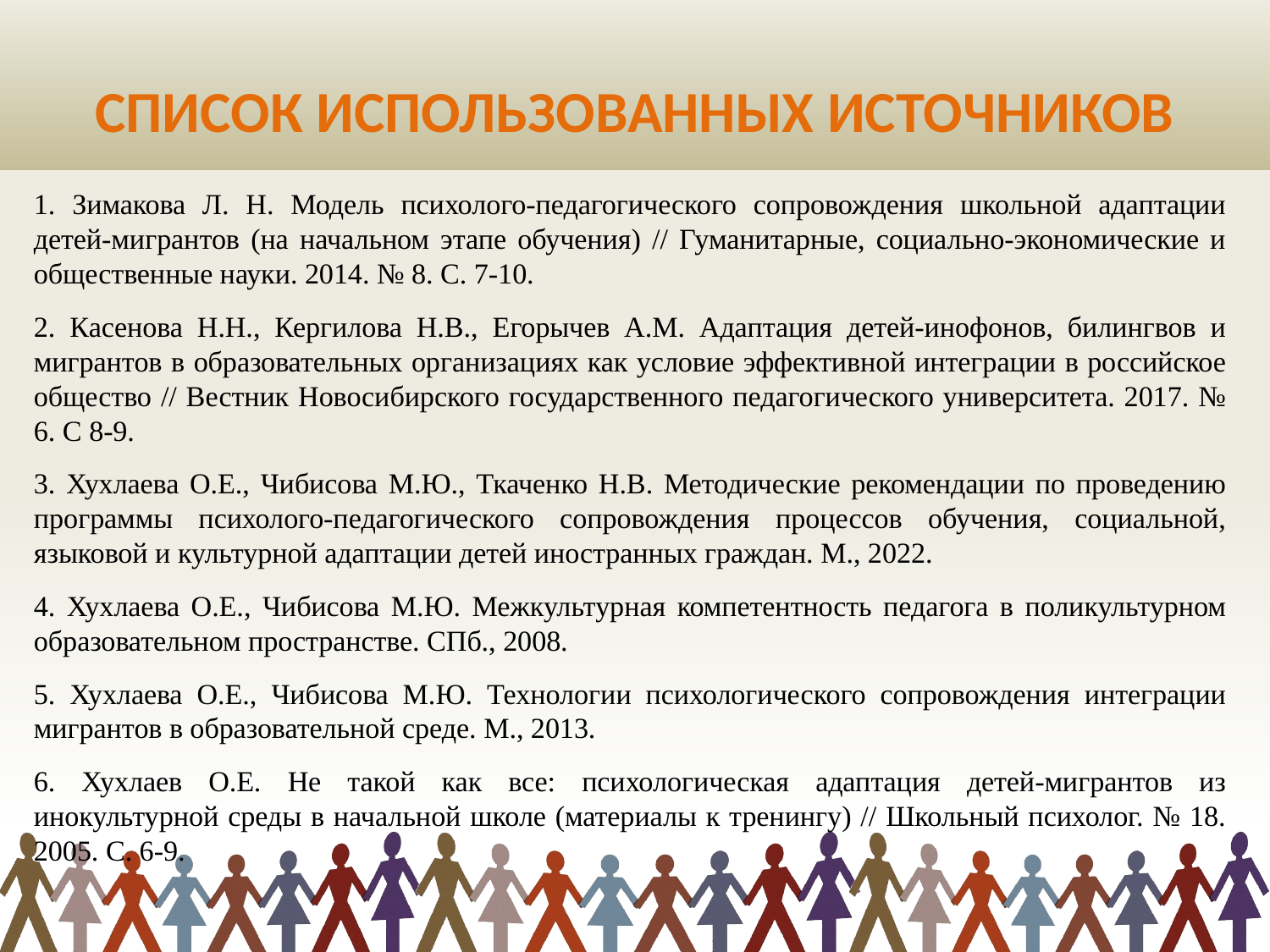

# СПИСОК ИСПОЛЬЗОВАННЫХ ИСТОЧНИКОВ
1. Зимакова Л. Н. Модель психолого-педагогического сопровождения школьной адаптации детей-мигрантов (на начальном этапе обучения) // Гуманитарные, социально-экономические и общественные науки. 2014. № 8. С. 7-10.
2. Касенова Н.Н., Кергилова Н.В., Егорычев А.М. Адаптация детей-инофонов, билингвов и мигрантов в образовательных организациях как условие эффективной интеграции в российское общество // Вестник Новосибирского государственного педагогического университета. 2017. № 6. С 8-9.
3. Хухлаева О.Е., Чибисова М.Ю., Ткаченко Н.В. Методические рекомендации по проведению программы психолого-педагогического сопровождения процессов обучения, социальной, языковой и культурной адаптации детей иностранных граждан. М., 2022.
4. Хухлаева О.Е., Чибисова М.Ю. Межкультурная компетентность педагога в поликультурном образовательном пространстве. СПб., 2008.
5. Хухлаева О.Е., Чибисова М.Ю. Технологии психологического сопровождения интеграции мигрантов в образовательной среде. М., 2013.
6. Хухлаев О.Е. Не такой как все: психологическая адаптация детей-мигрантов из инокультурной среды в начальной школе (материалы к тренингу) // Школьный психолог. № 18. 2005. С. 6-9.